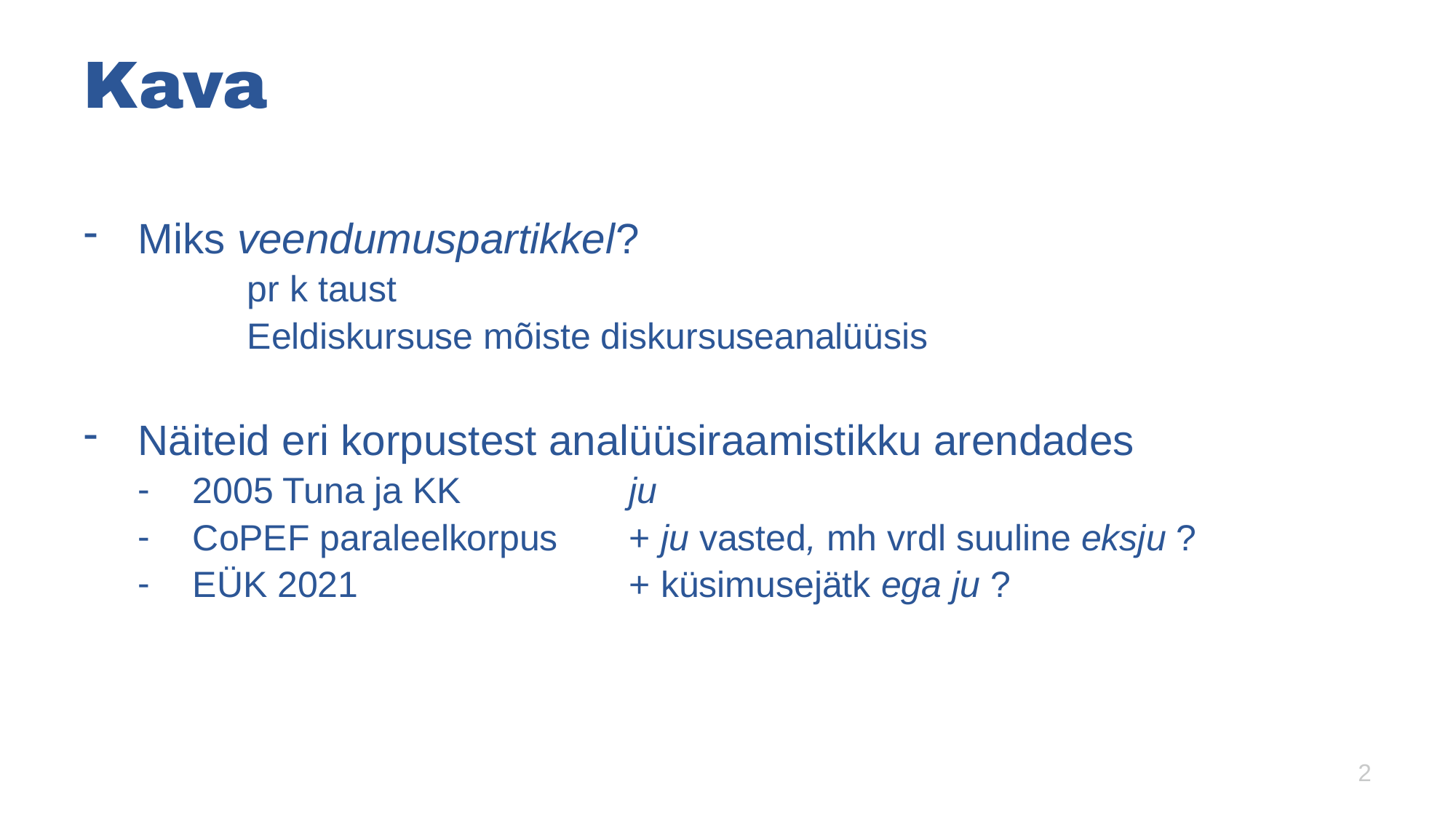

# Kava

Miks veendumuspartikkel?
	pr k taust
	Eeldiskursuse mõiste diskursuseanalüüsis

Näiteid eri korpustest analüüsiraamistikku arendades
2005 Tuna ja KK 		ju
CoPEF paraleelkorpus	+ ju vasted, mh vrdl suuline eksju ?
EÜK 2021   			+ küsimusejätk ega ju ?
2